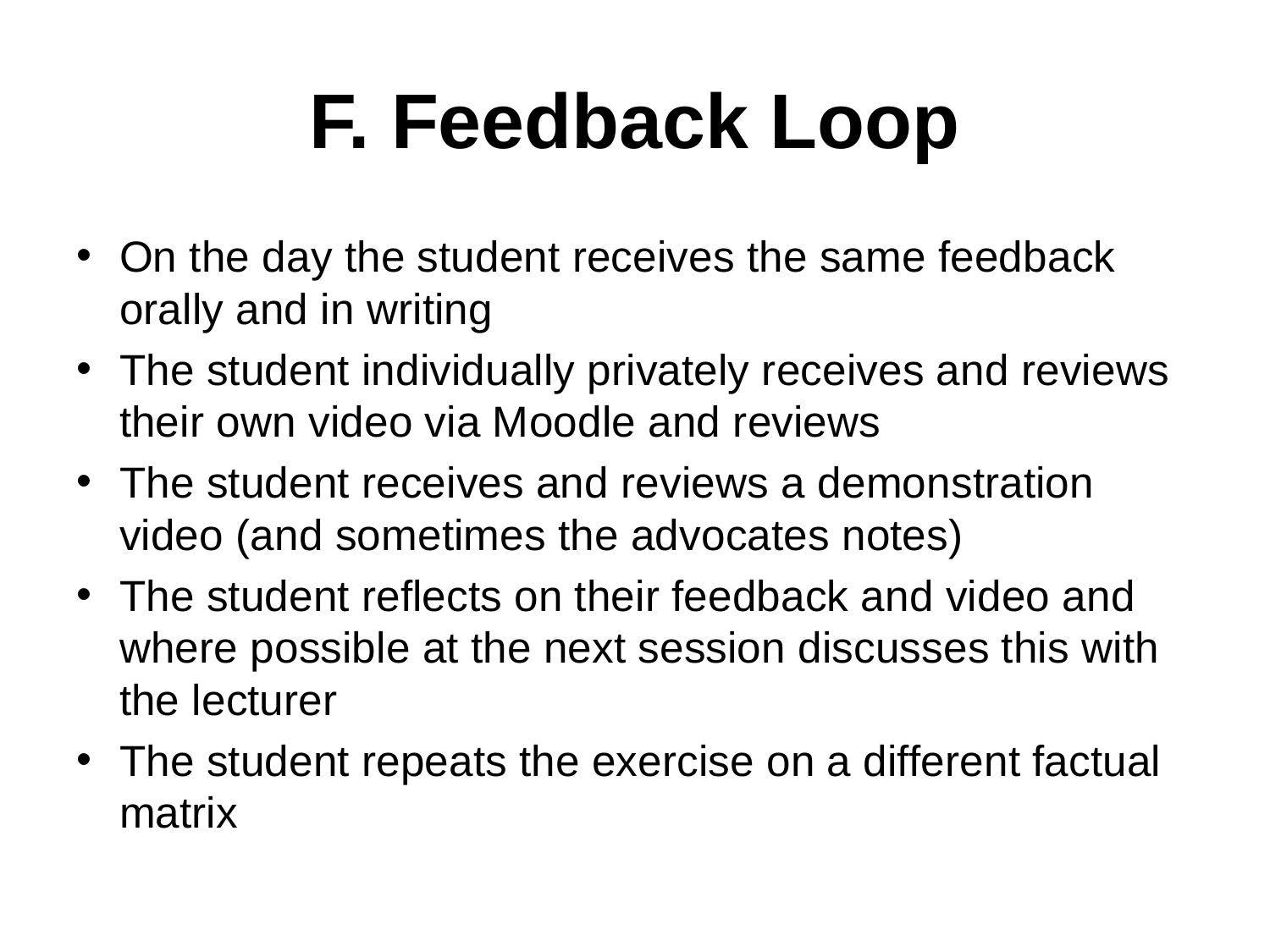

# F. Feedback Loop
On the day the student receives the same feedback orally and in writing
The student individually privately receives and reviews their own video via Moodle and reviews
The student receives and reviews a demonstration video (and sometimes the advocates notes)
The student reflects on their feedback and video and where possible at the next session discusses this with the lecturer
The student repeats the exercise on a different factual matrix